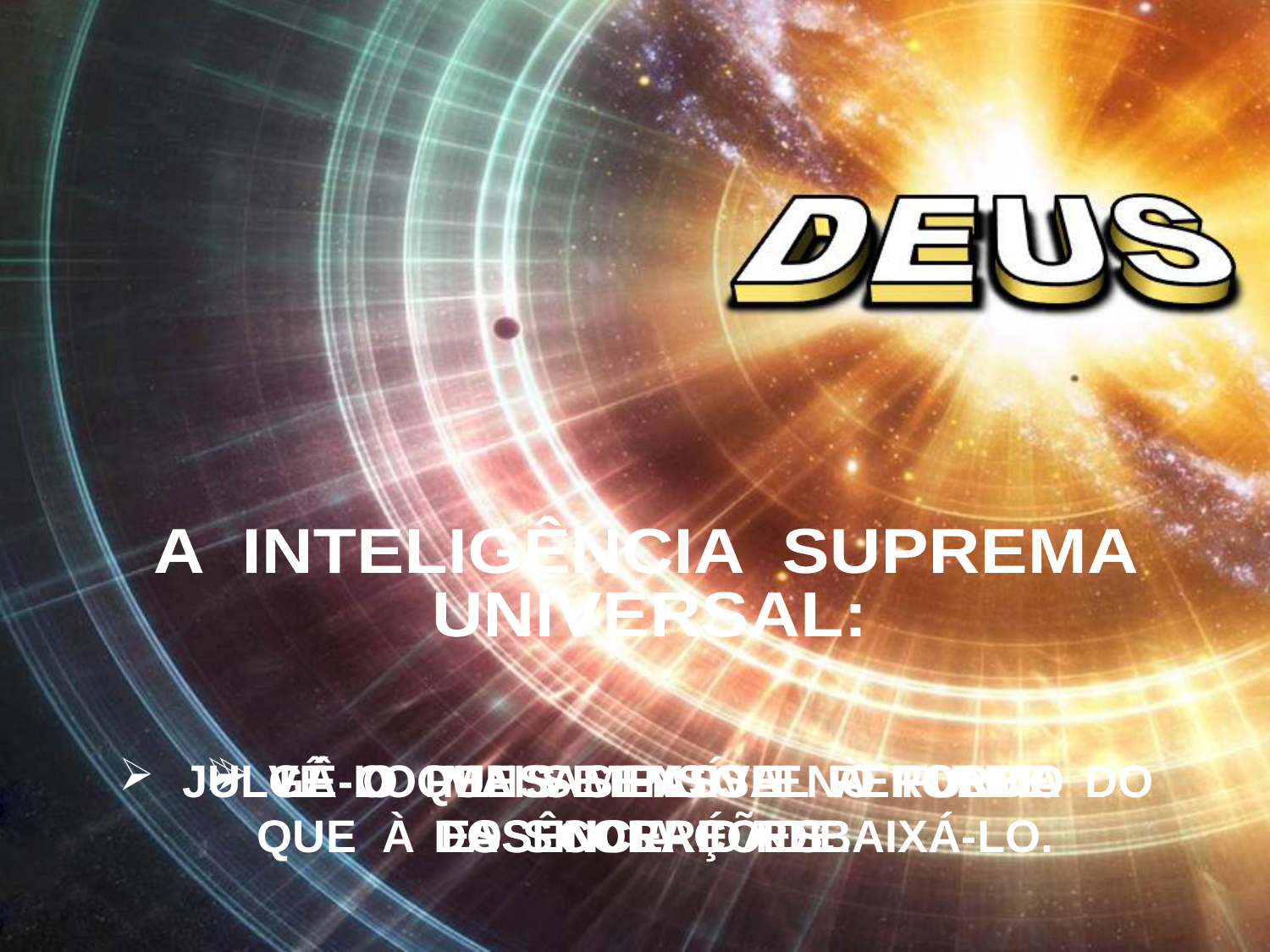

A  INTELIGÊNCIA  SUPREMA
UNIVERSAL:
LÊ  O  PENSAMENTO  E  PERCEBE
    A  SINCERIDADE.
VÊ  O  QUE  SE  PASSA  NO  FUNDO
DOS  CORAÇÕES.
JULGÁ-LO  MAIS  SENSÍVEL  À  FORMA  DO
   QUE  À  ESSÊNCIA  É  REBAIXÁ-LO.